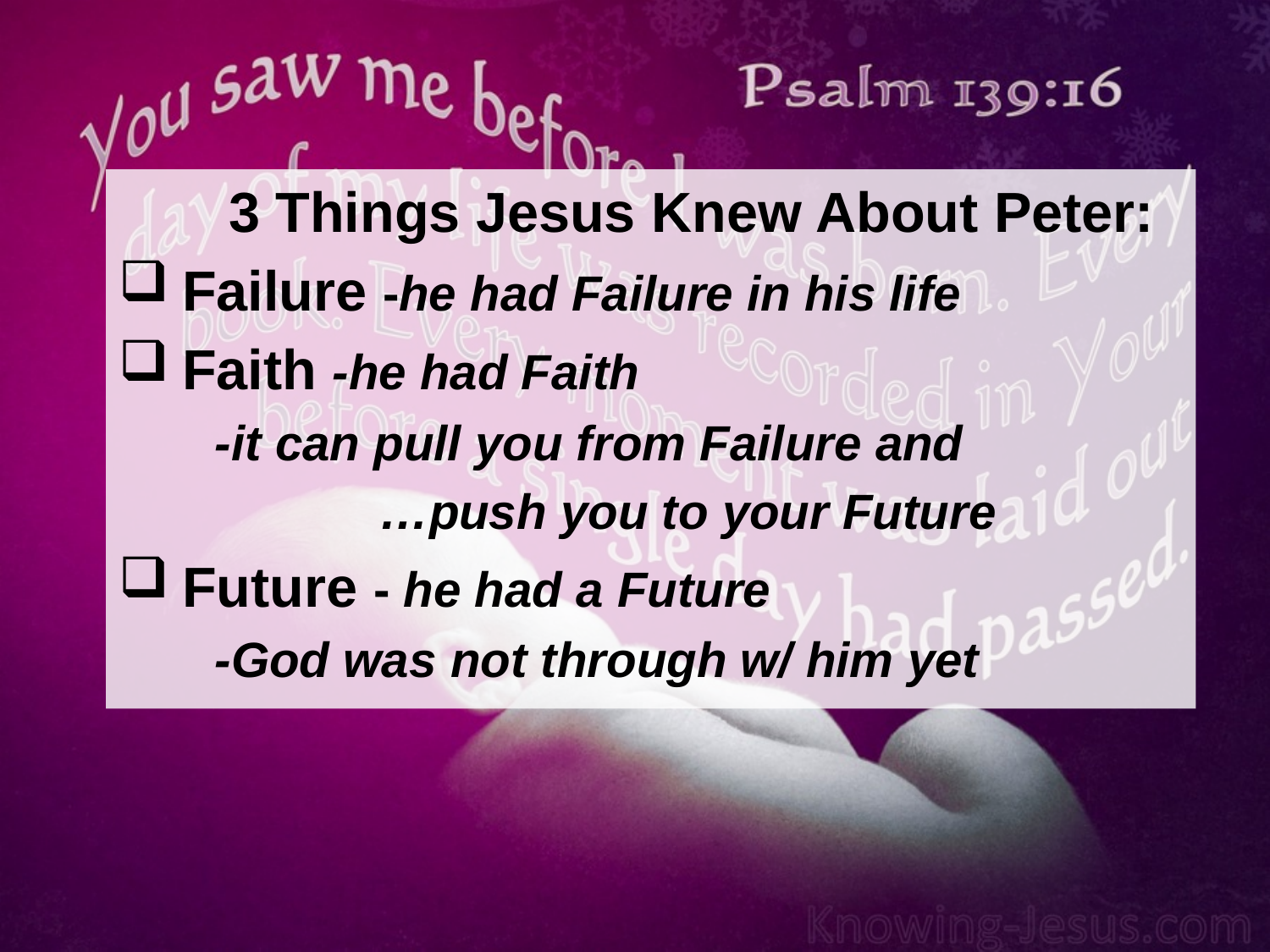

3 Things Jesus Knew About Peter:
Failure -he had Failure in his life
Faith -he had Faith
       -it can pull you from Failure and
                   …push you to your Future
Future - he had a Future
       -God was not through w/ him yet